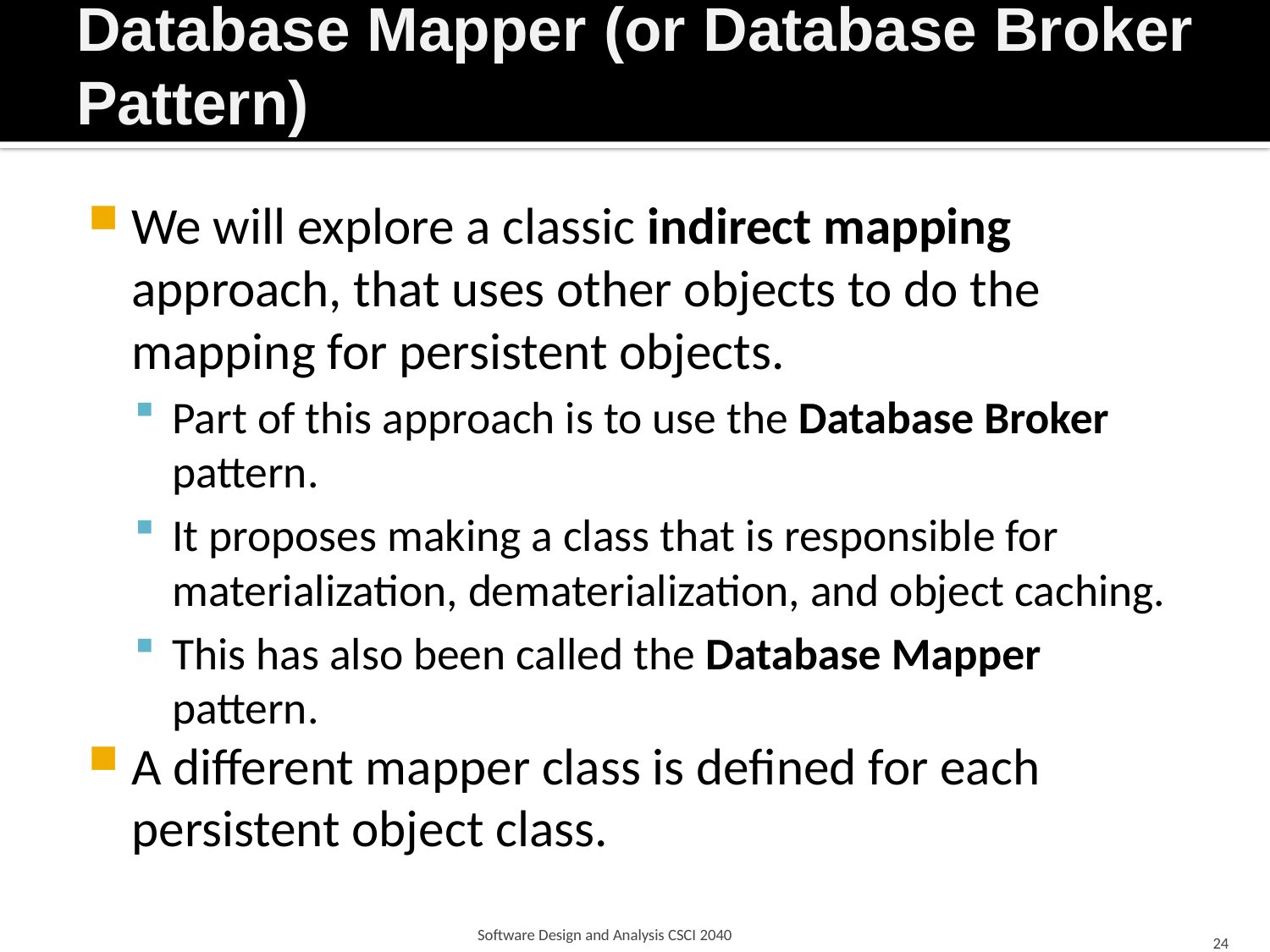

# Database Mapper (or Database Broker Pattern)
We will explore a classic indirect mapping approach, that uses other objects to do the mapping for persistent objects.
Part of this approach is to use the Database Broker pattern.
It proposes making a class that is responsible for materialization, dematerialization, and object caching.
This has also been called the Database Mapper pattern.
A different mapper class is defined for each persistent object class.
Software Design and Analysis CSCI 2040
24